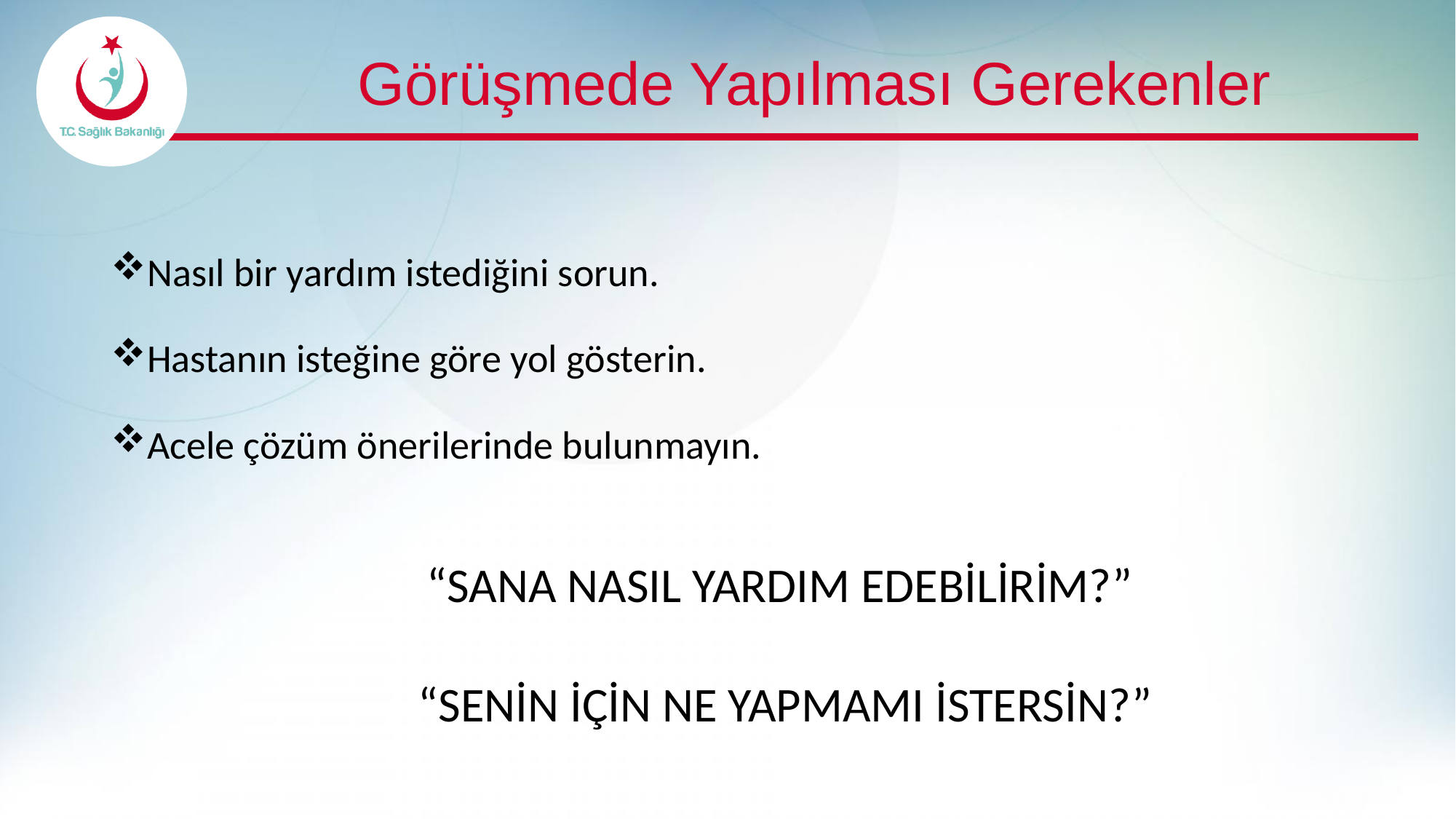

# Görüşmede Yapılması Gerekenler
Nasıl bir yardım istediğini sorun.
Hastanın isteğine göre yol gösterin.
Acele çözüm önerilerinde bulunmayın.

 “SANA NASIL YARDIM EDEBİLİRİM?”

  “SENİN İÇİN NE YAPMAMI İSTERSİN?”